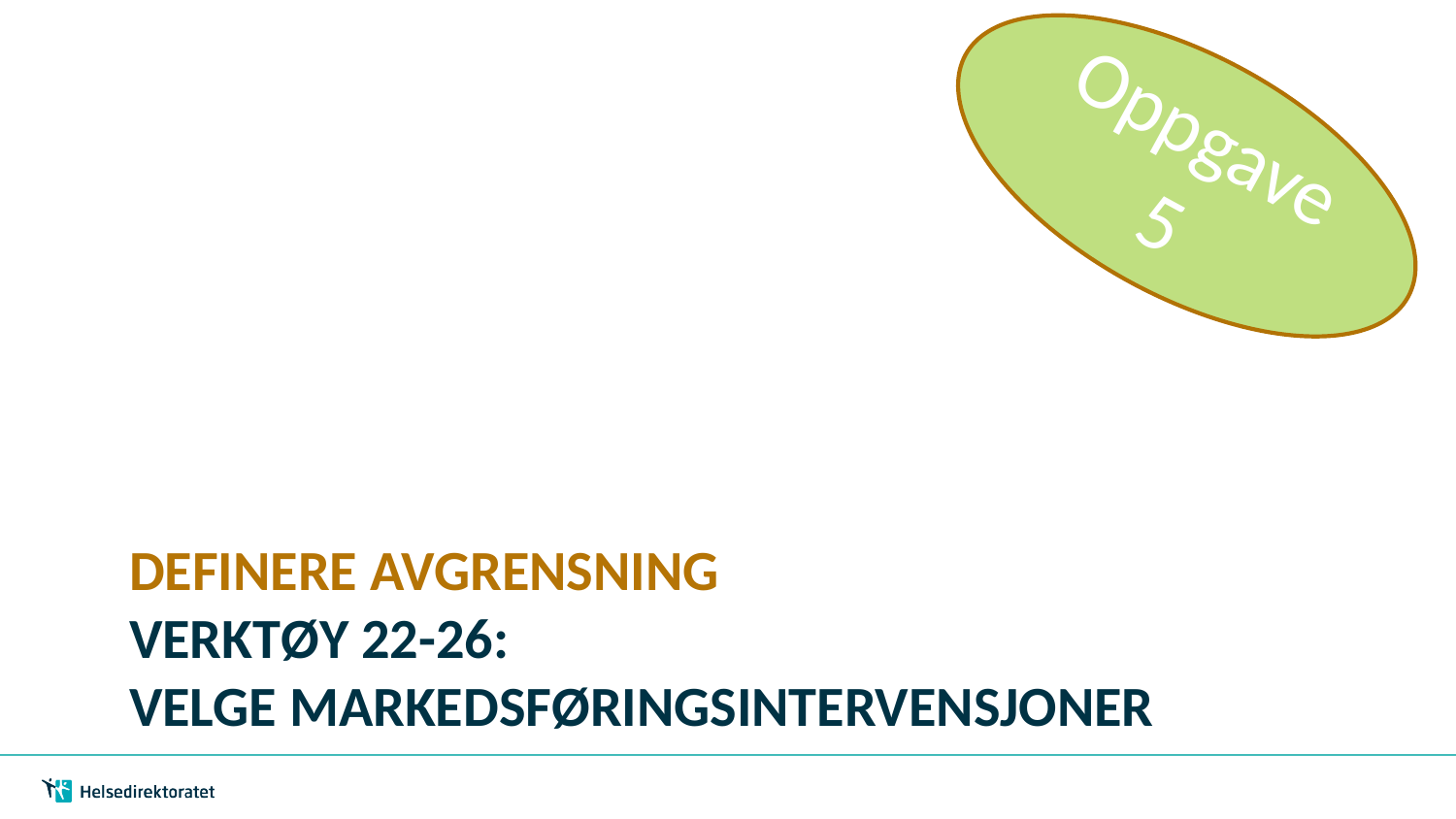

Oppgave
5

# Definere Avgrensning Verktøy 22-26: Velge markedsføringsintervensjoner